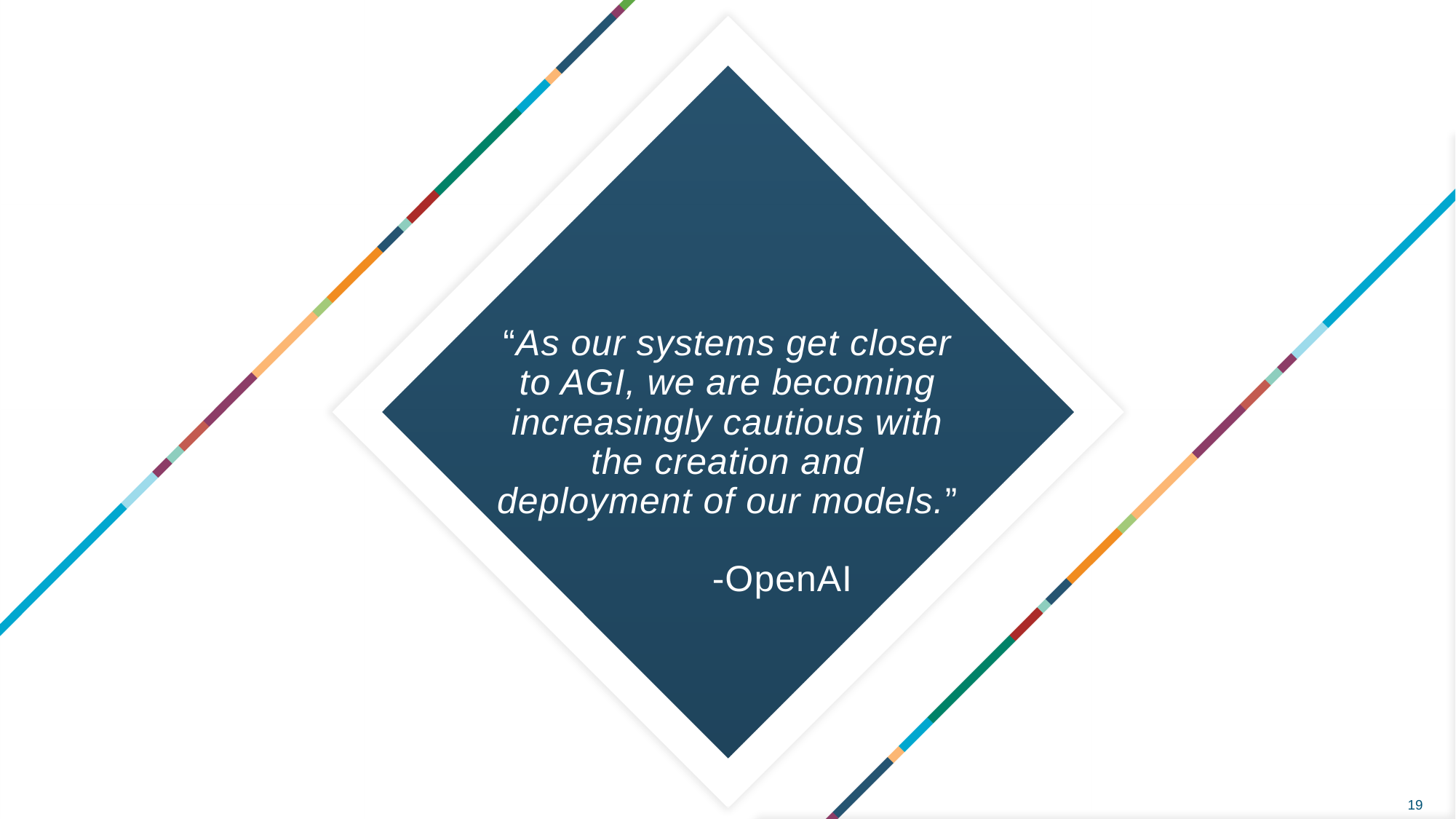

# “As our systems get closer to AGI, we are becoming increasingly cautious with the creation and deployment of our models.” -OpenAI
19